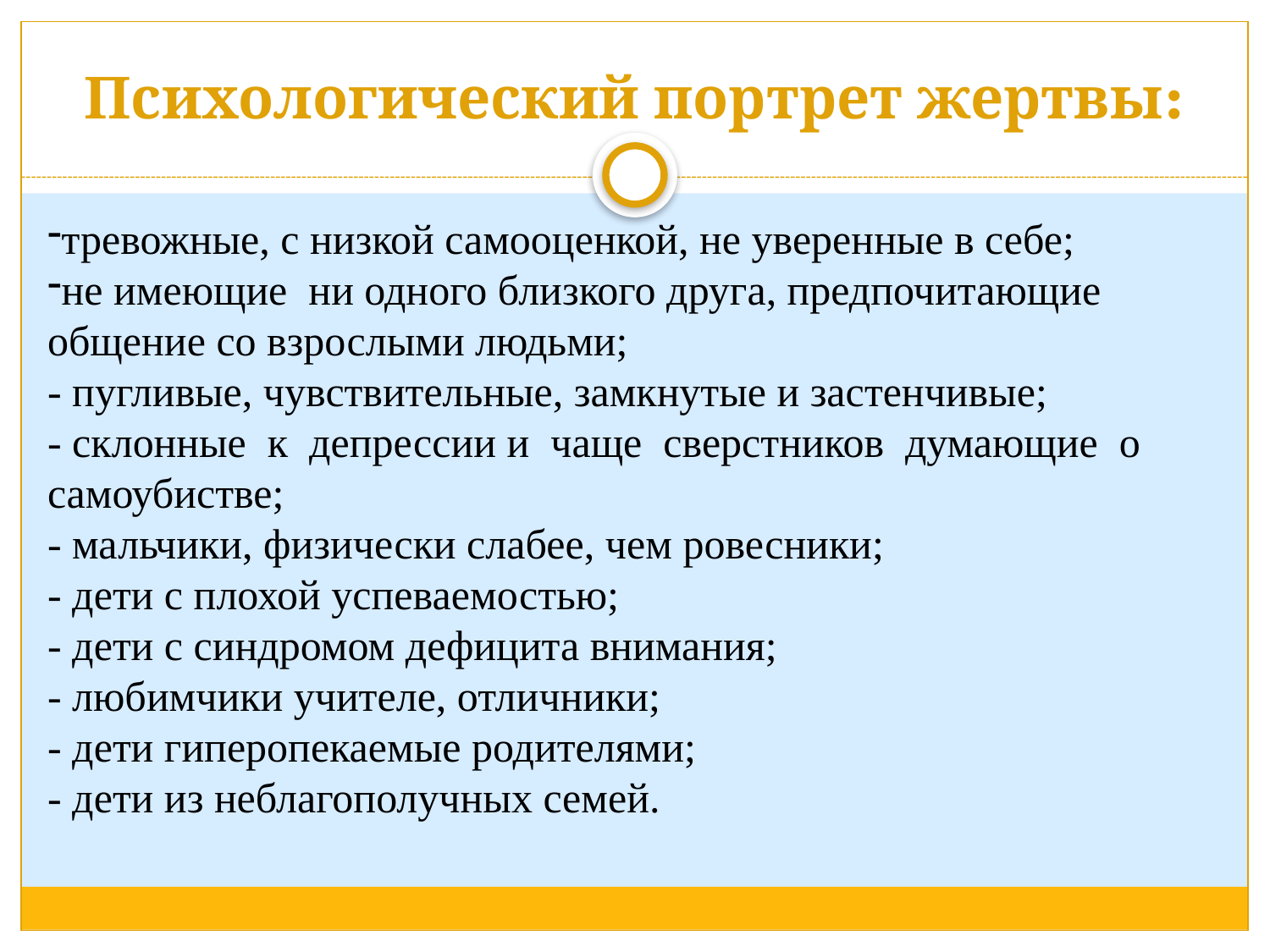

# Психологический портрет жертвы:
тревожные, с низкой самооценкой, не уверенные в себе;
не имеющие  ни одного близкого друга, предпочитающие общение со взрослыми людьми;
- пугливые, чувствительные, замкнутые и застенчивые;
- склонные  к  депрессии и  чаще  сверстников  думающие  о самоубистве;
- мальчики, физически слабее, чем ровесники;
- дети с плохой успеваемостью;
- дети с синдромом дефицита внимания;
- любимчики учителе, отличники;
- дети гиперопекаемые родителями;
- дети из неблагополучных семей.